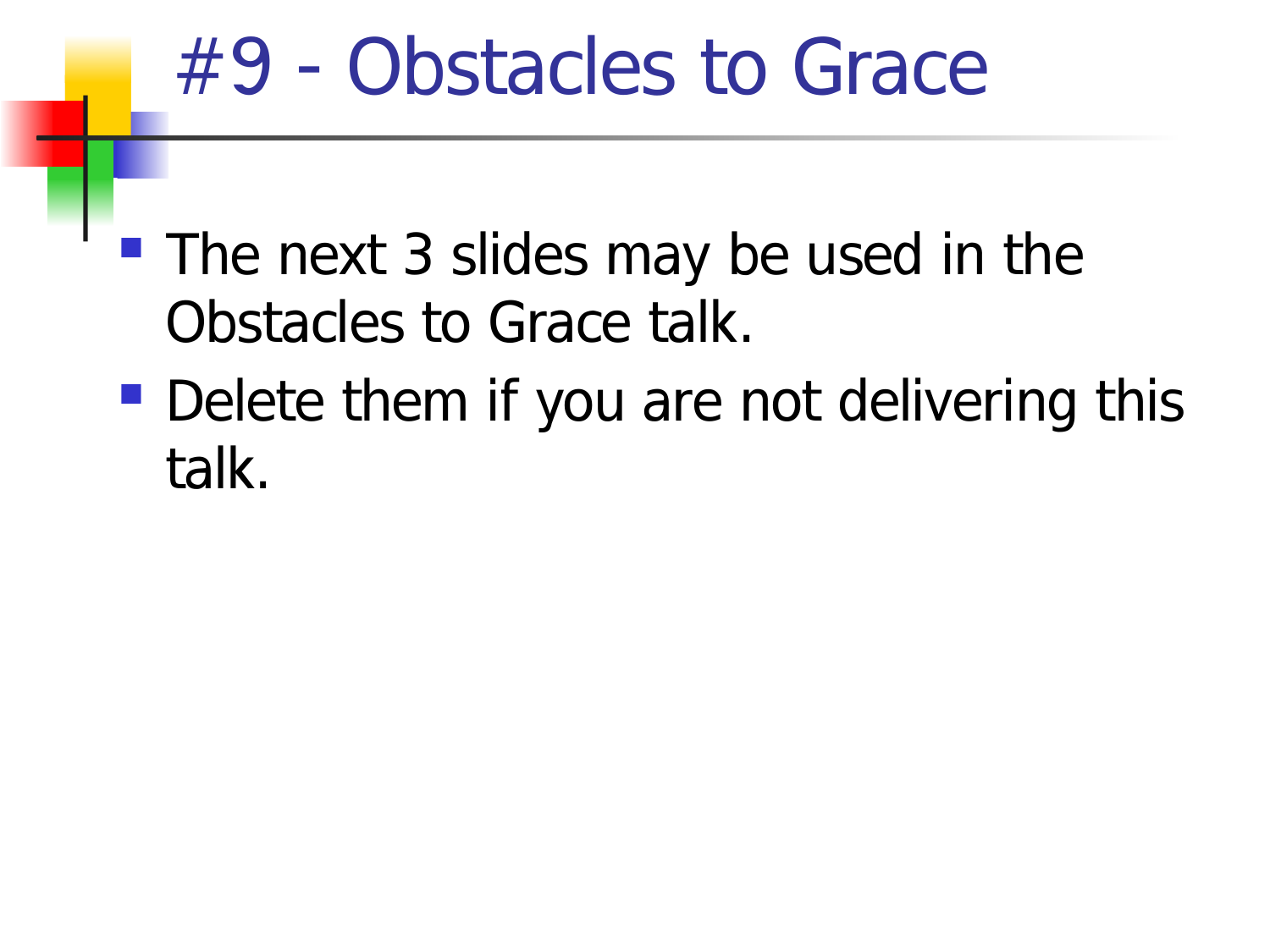

# #9 - Obstacles to Grace
The next 3 slides may be used in the Obstacles to Grace talk.
Delete them if you are not delivering this talk.